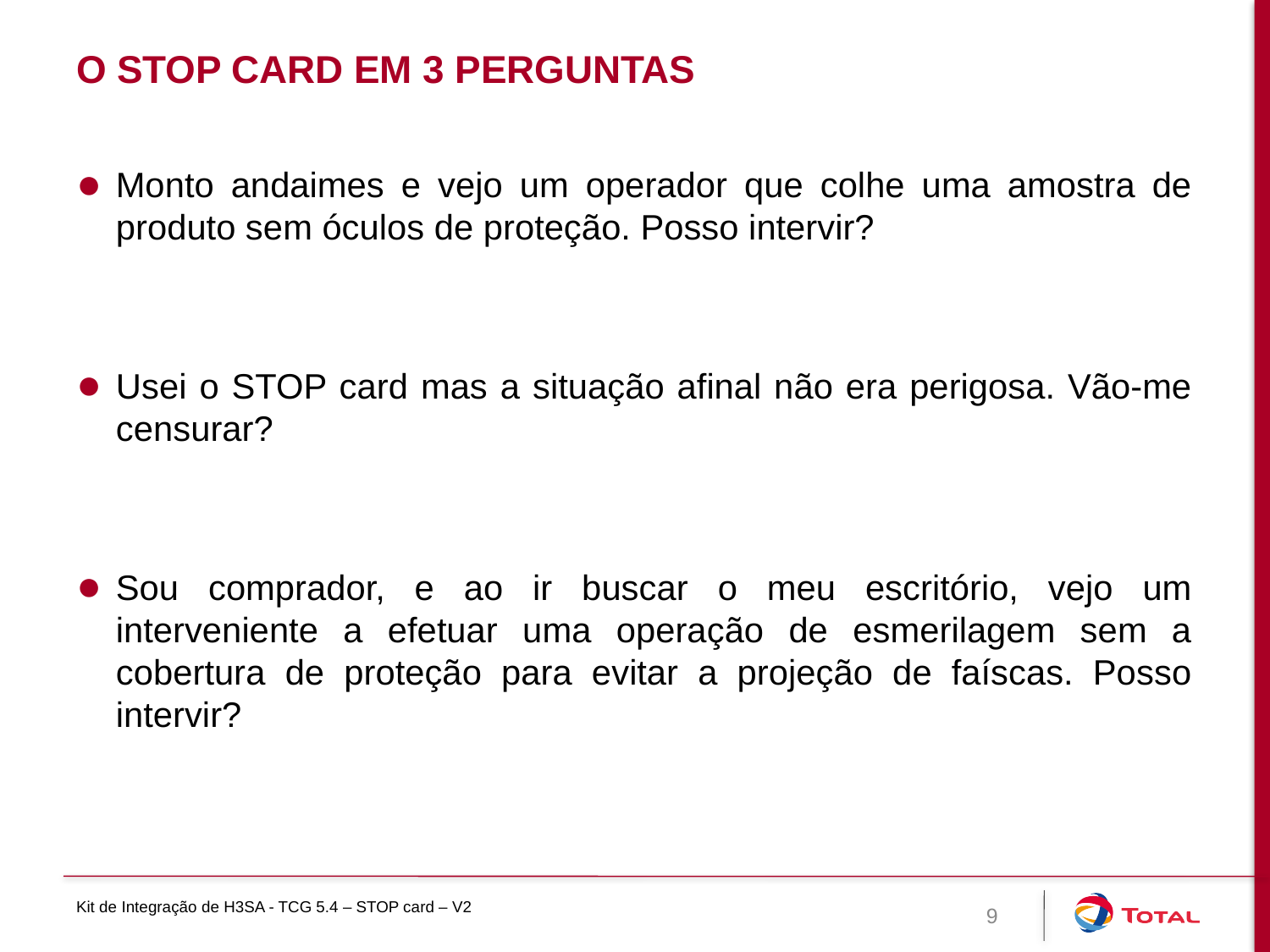

# O stop card em 3 perguntas
Monto andaimes e vejo um operador que colhe uma amostra de produto sem óculos de proteção. Posso intervir?

Usei o STOP card mas a situação afinal não era perigosa. Vão-me censurar?

Sou comprador, e ao ir buscar o meu escritório, vejo um interveniente a efetuar uma operação de esmerilagem sem a cobertura de proteção para evitar a projeção de faíscas. Posso intervir?
Kit de Integração de H3SA - TCG 5.4 – STOP card – V2
9